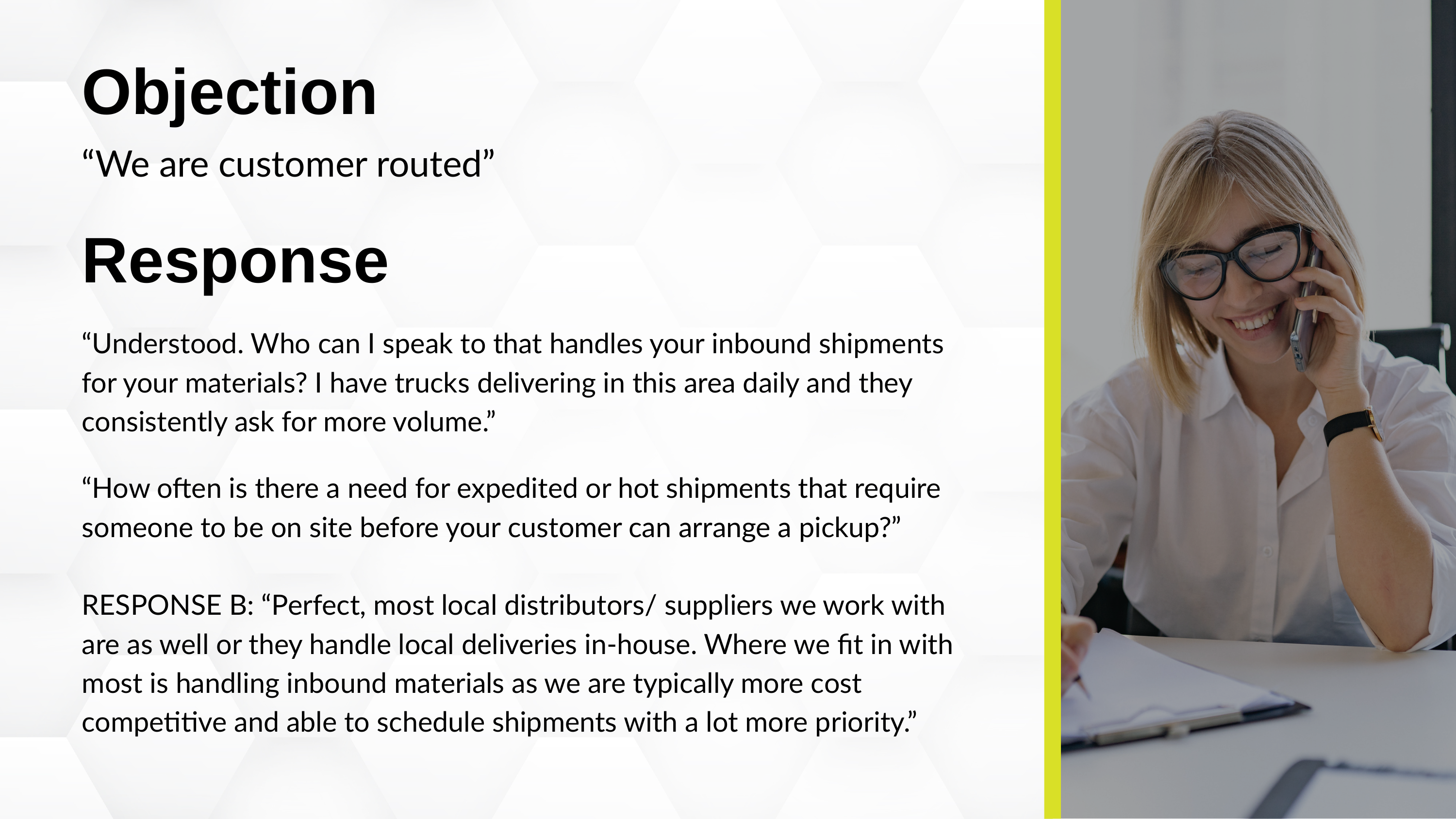

Objection
“We are customer routed”
Response
“Understood. Who can I speak to that handles your inbound shipments for your materials? I have trucks delivering in this area daily and they consistently ask for more volume.”

“How often is there a need for expedited or hot shipments that require someone to be on site before your customer can arrange a pickup?”

RESPONSE B: “Perfect, most local distributors/ suppliers we work with are as well or they handle local deliveries in-house. Where we fit in with most is handling inbound materials as we are typically more cost competitive and able to schedule shipments with a lot more priority.”